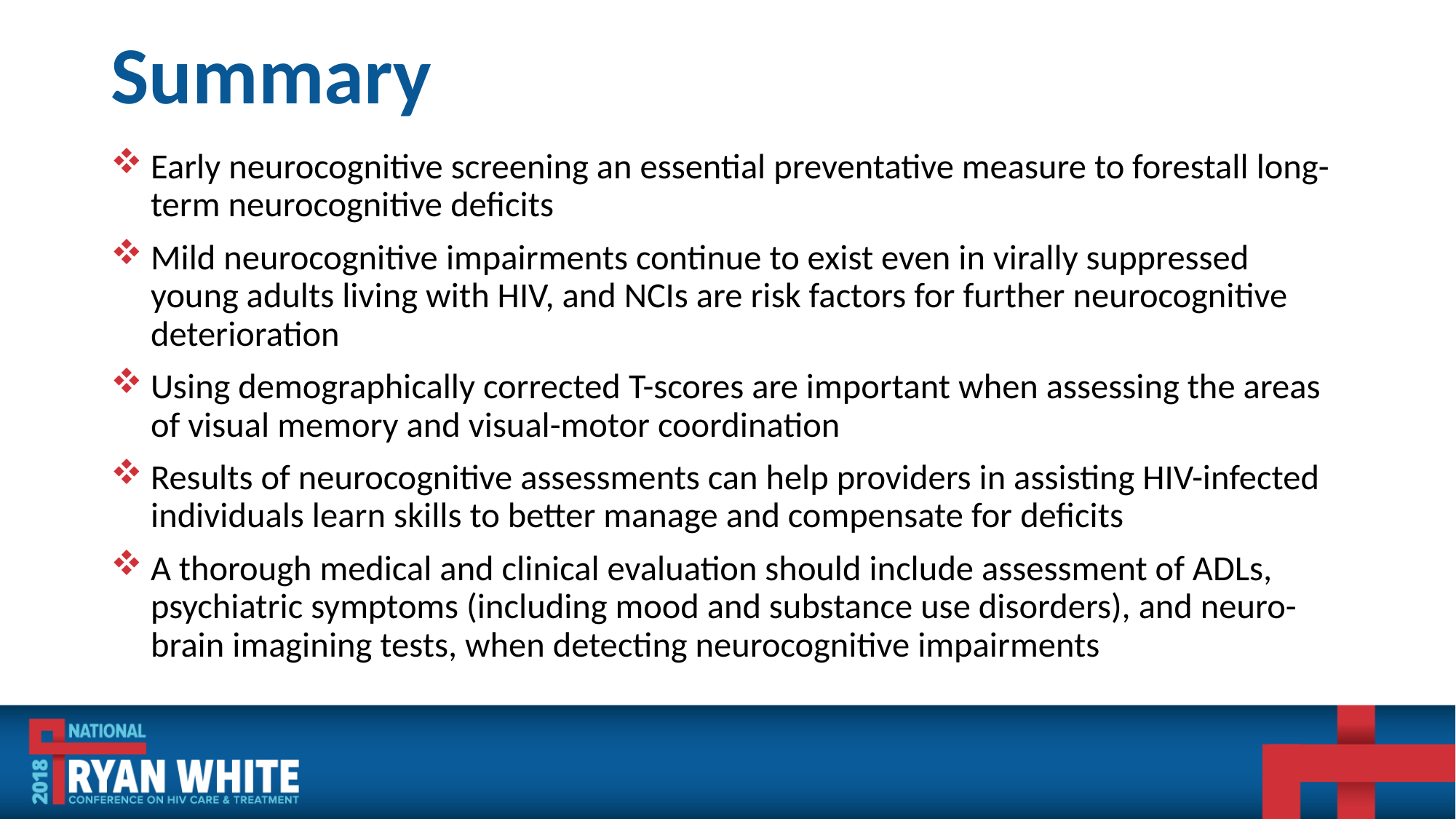

# Summary
Early neurocognitive screening an essential preventative measure to forestall long-term neurocognitive deficits
Mild neurocognitive impairments continue to exist even in virally suppressed young adults living with HIV, and NCIs are risk factors for further neurocognitive deterioration
Using demographically corrected T-scores are important when assessing the areas of visual memory and visual-motor coordination
Results of neurocognitive assessments can help providers in assisting HIV-infected individuals learn skills to better manage and compensate for deficits
A thorough medical and clinical evaluation should include assessment of ADLs, psychiatric symptoms (including mood and substance use disorders), and neuro-brain imagining tests, when detecting neurocognitive impairments